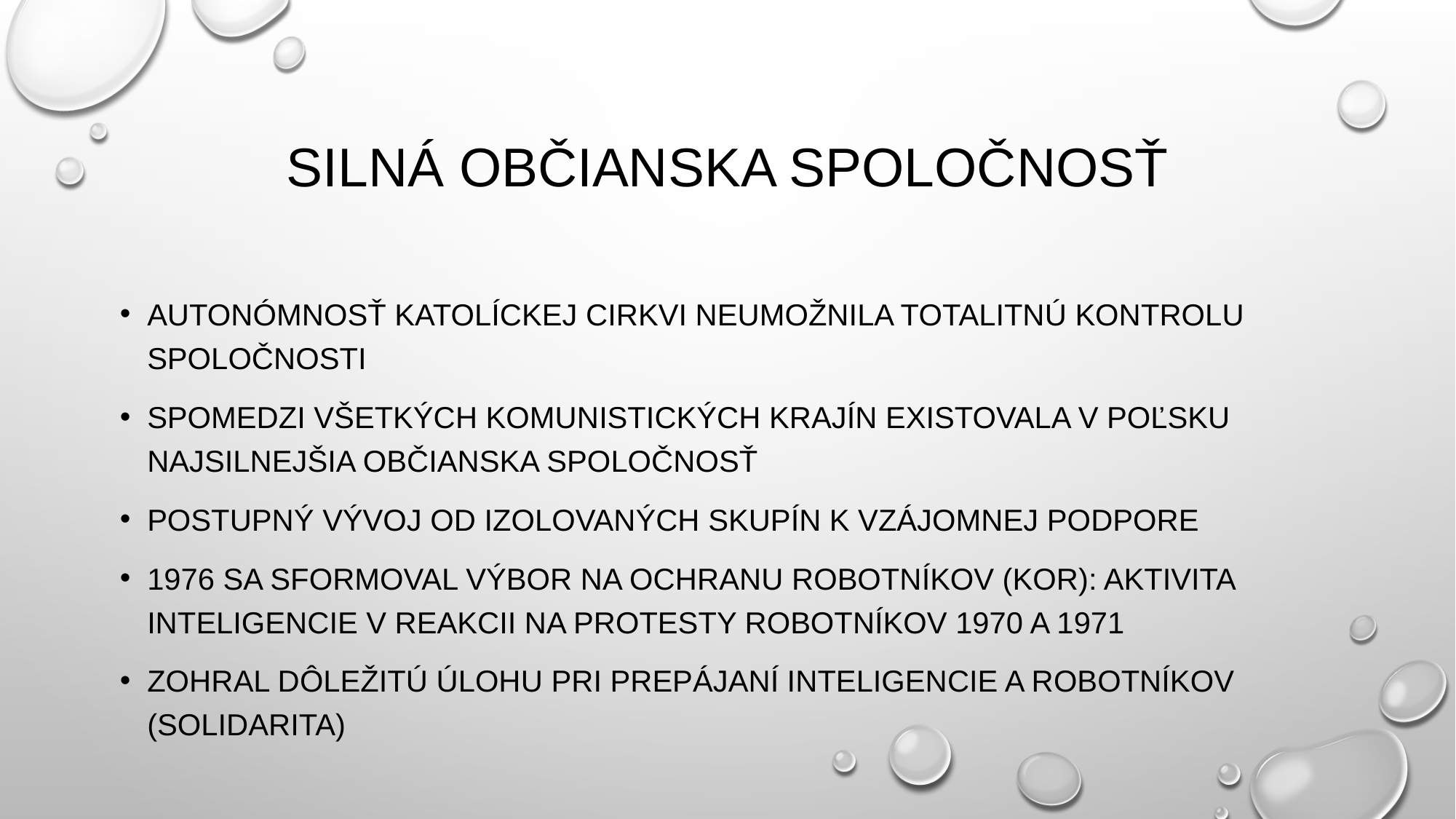

# silná občianska spoločnosť
autonómnosť katolíckej cirkvi neumožnila totalitnú kontrolu spoločnosti
spomedzi všetkých komunistických krajín existovala v Poľsku najsilnejšia občianska spoločnosť
postupný vývoj od izolovaných skupín k vzájomnej podpore
1976 sa sformoval Výbor na ochranu robotníkov (KOR): aktivita inteligencie v reakcii na protesty robotníkov 1970 a 1971
zohral dôležitú úlohu pri prepájaní inteligencie a robotníkov (Solidarita)